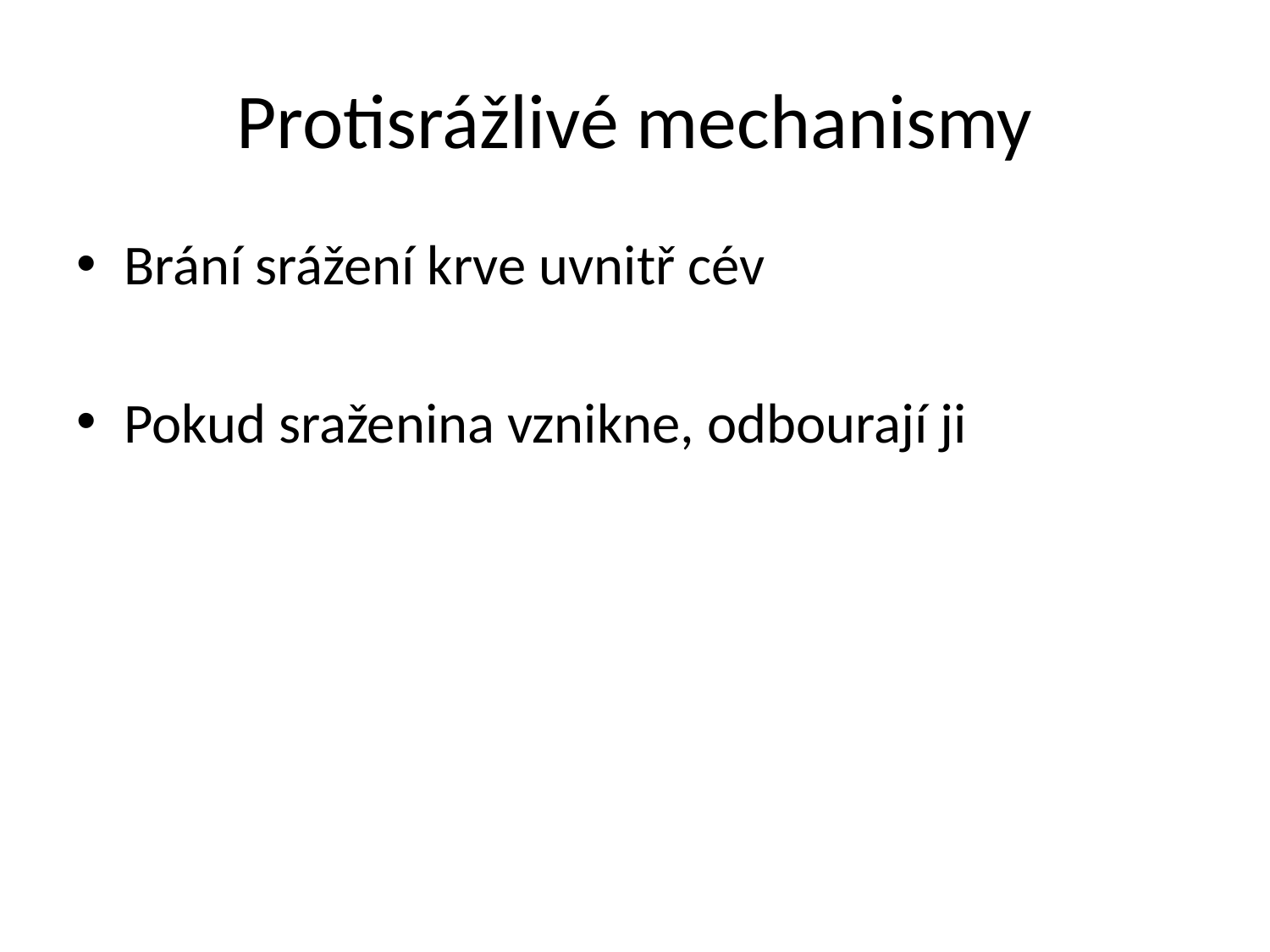

# Protisrážlivé mechanismy
Brání srážení krve uvnitř cév

Pokud sraženina vznikne, odbourají ji